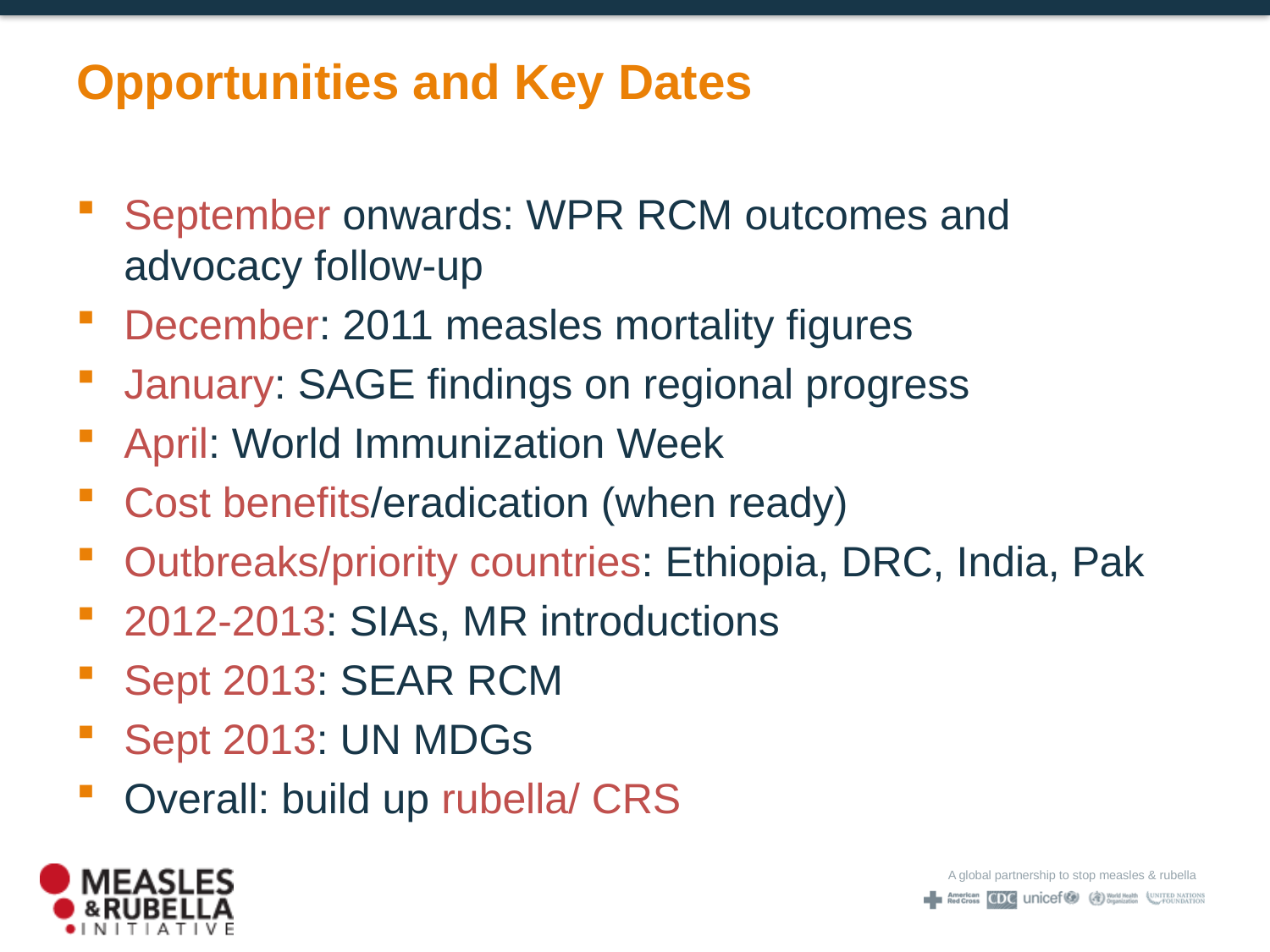

# Opportunities and Key Dates
September onwards: WPR RCM outcomes and advocacy follow-up
December: 2011 measles mortality figures
January: SAGE findings on regional progress
April: World Immunization Week
Cost benefits/eradication (when ready)
Outbreaks/priority countries: Ethiopia, DRC, India, Pak
2012-2013: SIAs, MR introductions
Sept 2013: SEAR RCM
Sept 2013: UN MDGs
Overall: build up rubella/ CRS

\\